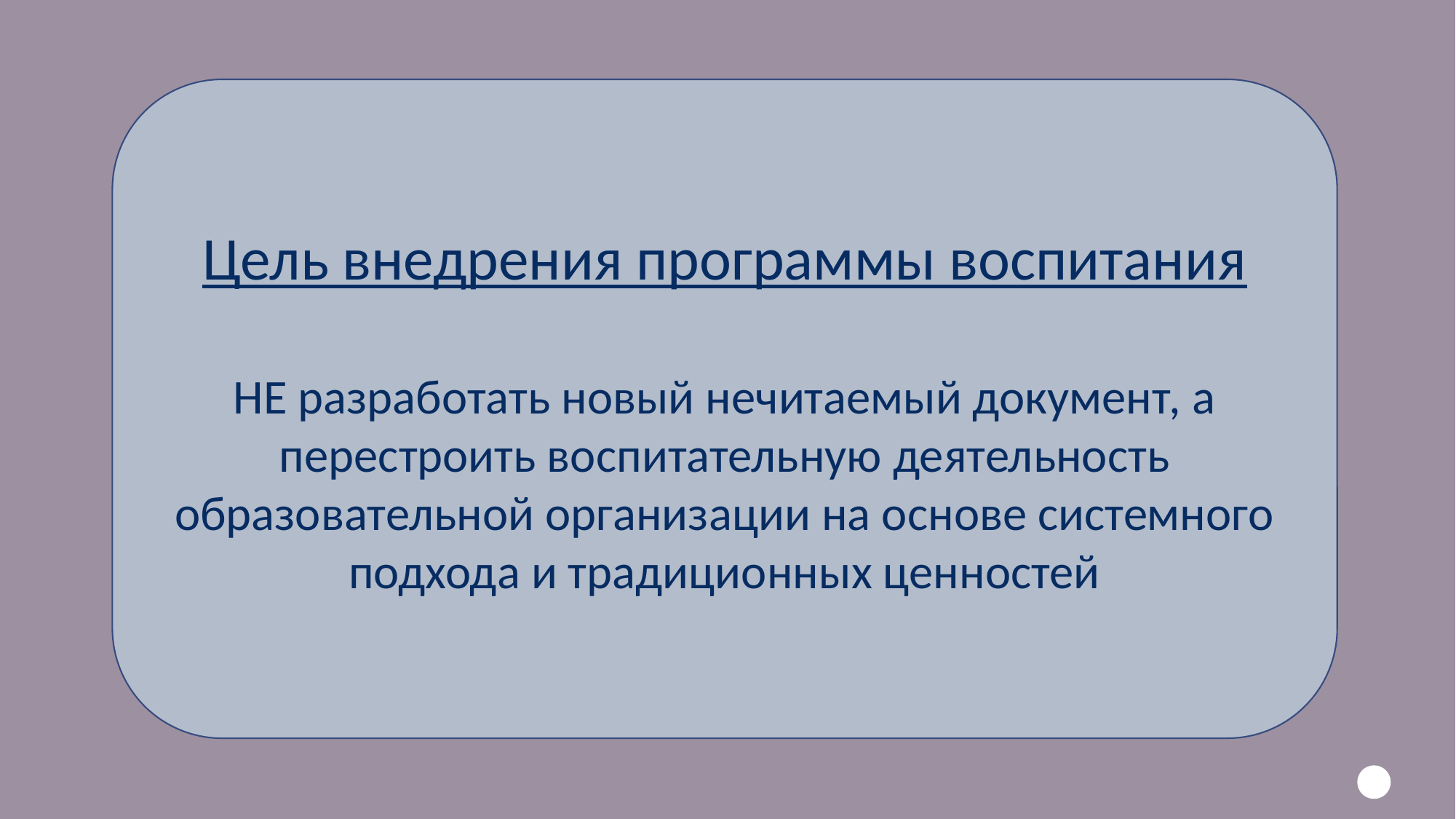

Цель внедрения программы воспитания

НЕ разработать новый нечитаемый документ, а
перестроить воспитательную деятельность образовательной организации на основе системного подхода и традиционных ценностей